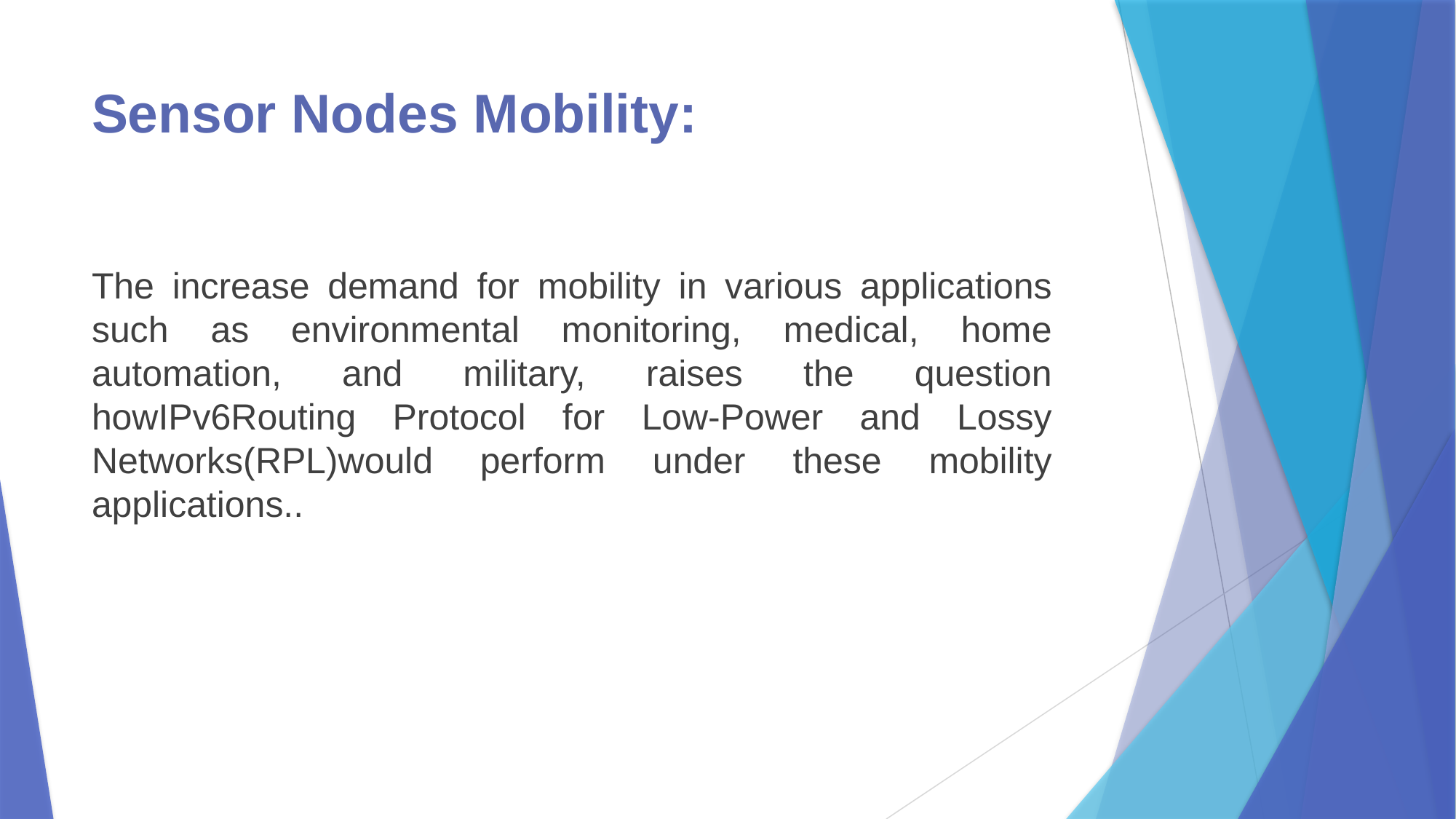

# Sensor Nodes Mobility:
The increase demand for mobility in various applications such as environmental monitoring, medical, home automation, and military, raises the question howIPv6Routing Protocol for Low-Power and Lossy Networks(RPL)would perform under these mobility applications..